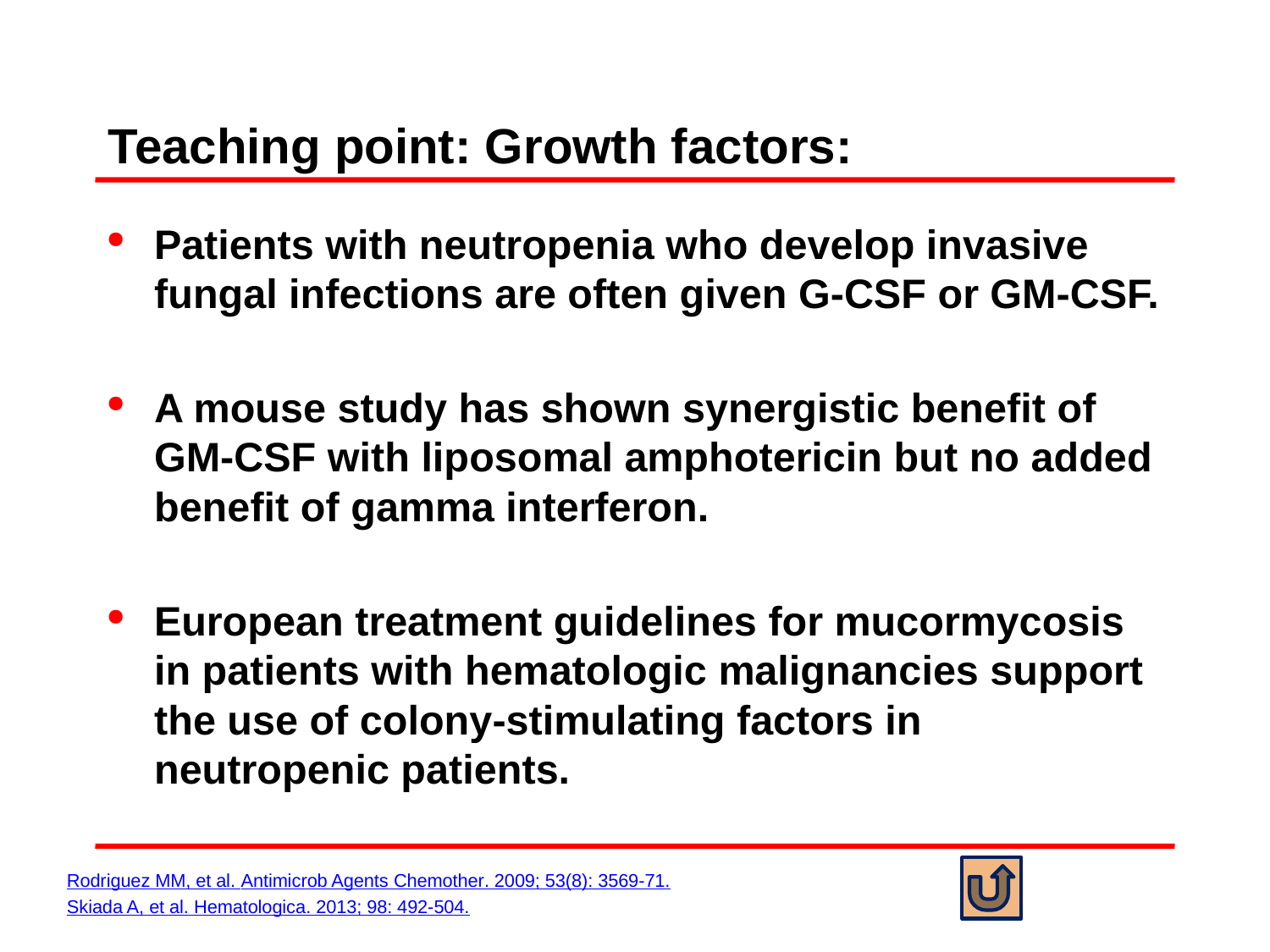

# Teaching point: Growth factors:
Patients with neutropenia who develop invasive fungal infections are often given G-CSF or GM-CSF.

A mouse study has shown synergistic benefit of GM-CSF with liposomal amphotericin but no added benefit of gamma interferon.

European treatment guidelines for mucormycosis in patients with hematologic malignancies support the use of colony-stimulating factors in neutropenic patients.

Rodriguez MM, et al. Antimicrob Agents Chemother. 2009; 53(8): 3569-71.
Skiada A, et al. Hematologica. 2013; 98: 492-504.